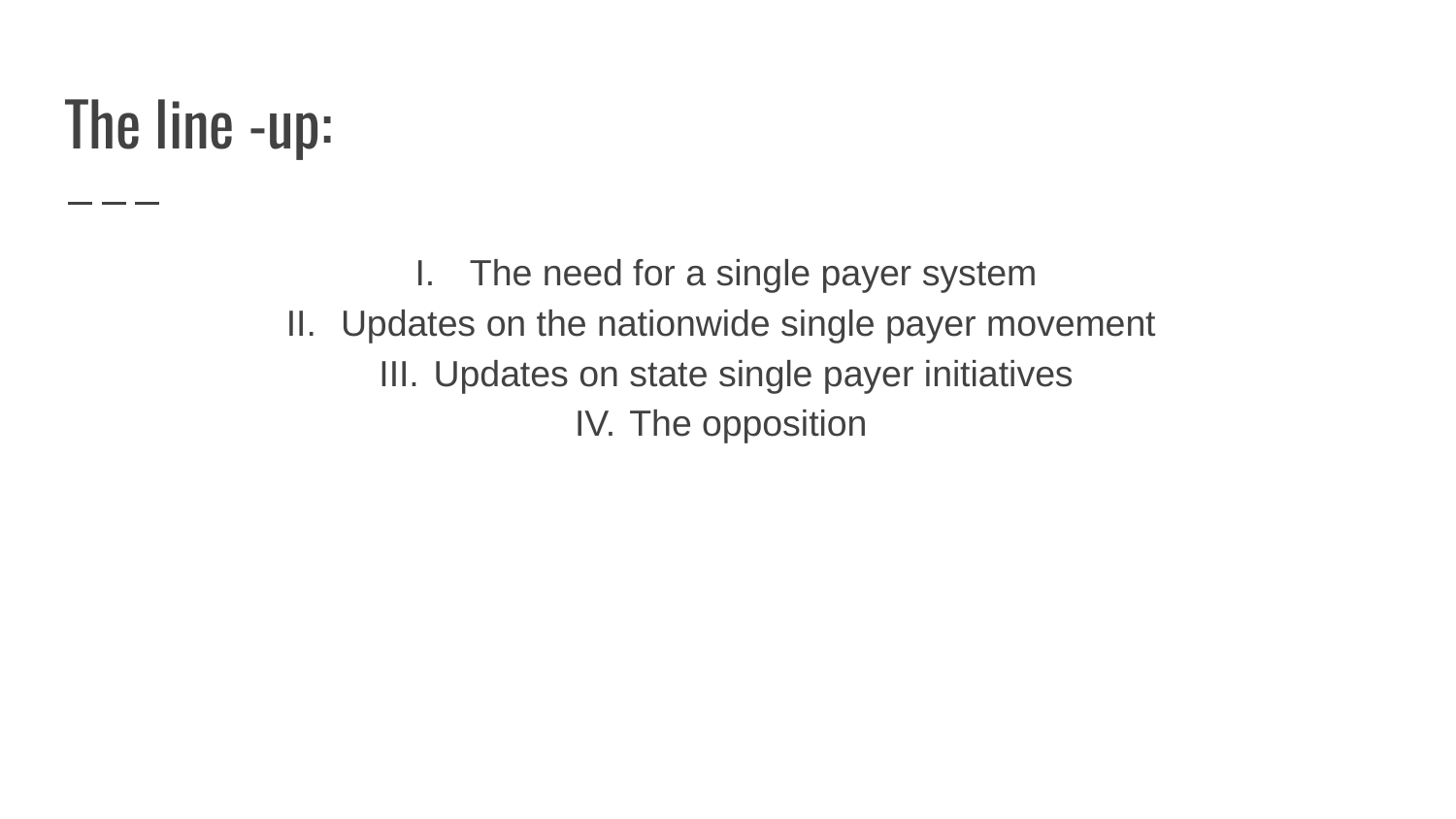

# The line -up:
The need for a single payer system
Updates on the nationwide single payer movement
Updates on state single payer initiatives
The opposition